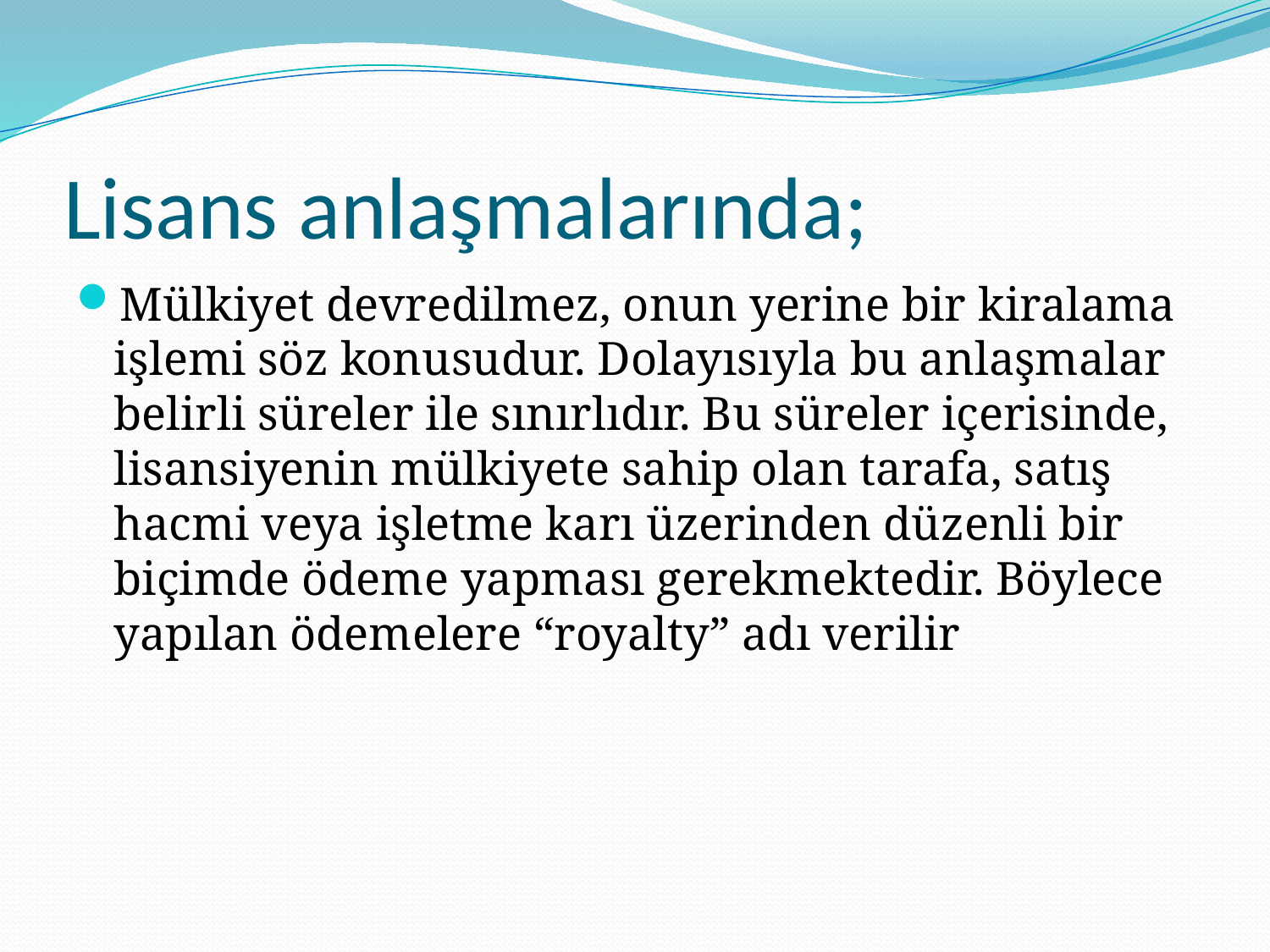

# Lisans anlaşmalarında;
Mülkiyet devredilmez, onun yerine bir kiralama işlemi söz konusudur. Dolayısıyla bu anlaşmalar belirli süreler ile sınırlıdır. Bu süreler içerisinde, lisansiyenin mülkiyete sahip olan tarafa, satış hacmi veya işletme karı üzerinden düzenli bir biçimde ödeme yapması gerekmektedir. Böylece yapılan ödemelere “royalty” adı verilir